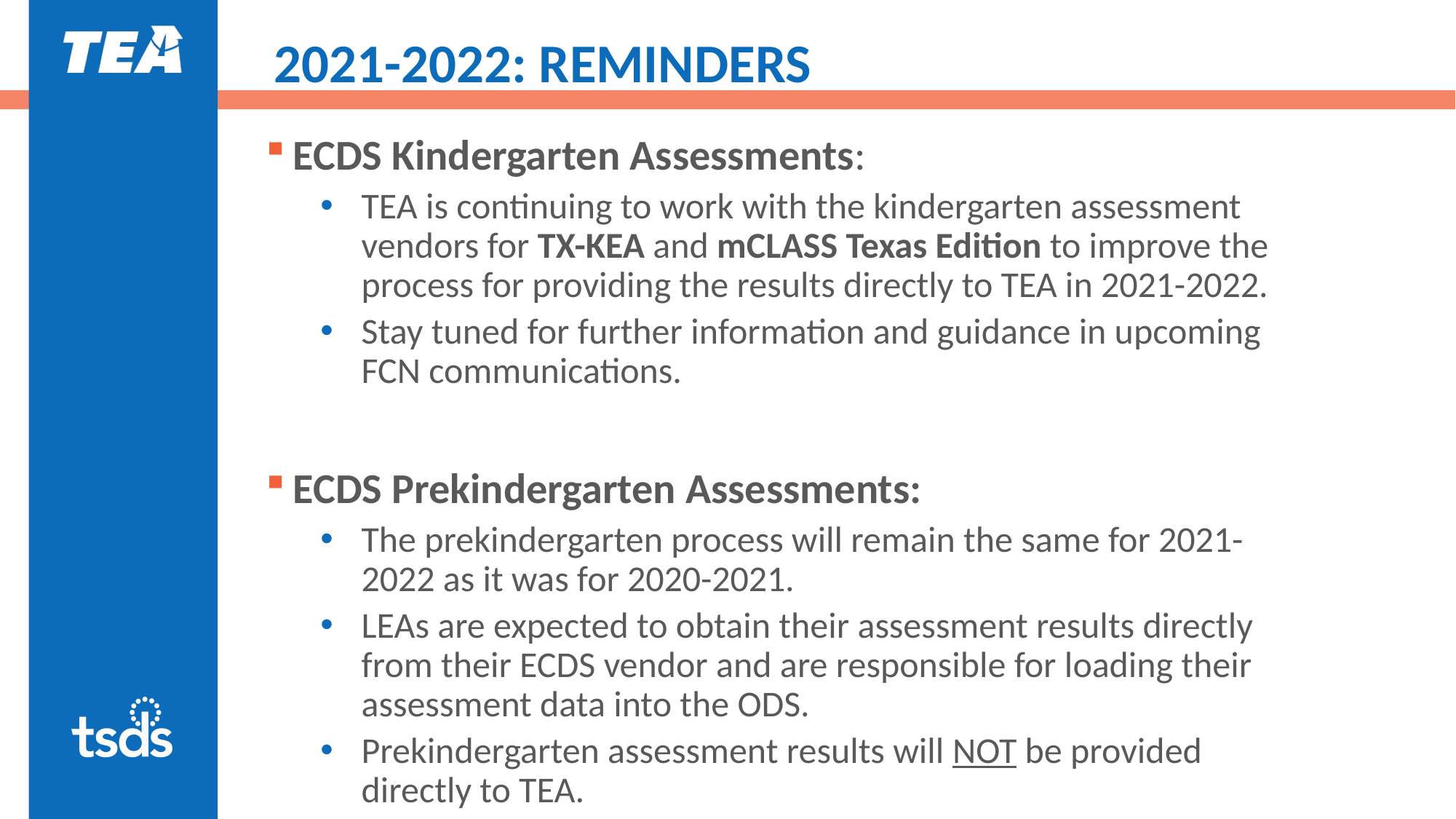

# 2021-2022: REMINDERS
ECDS Kindergarten Assessments:
TEA is continuing to work with the kindergarten assessment vendors for TX-KEA and mCLASS Texas Edition to improve the process for providing the results directly to TEA in 2021-2022.
Stay tuned for further information and guidance in upcoming FCN communications.

ECDS Prekindergarten Assessments:​
The prekindergarten process will remain the same for 2021-2022 as it was for 2020-2021.
LEAs are expected to obtain their assessment results directly from their ECDS vendor and are responsible for loading their assessment data into the ODS.
Prekindergarten assessment results will NOT be provided directly to TEA.